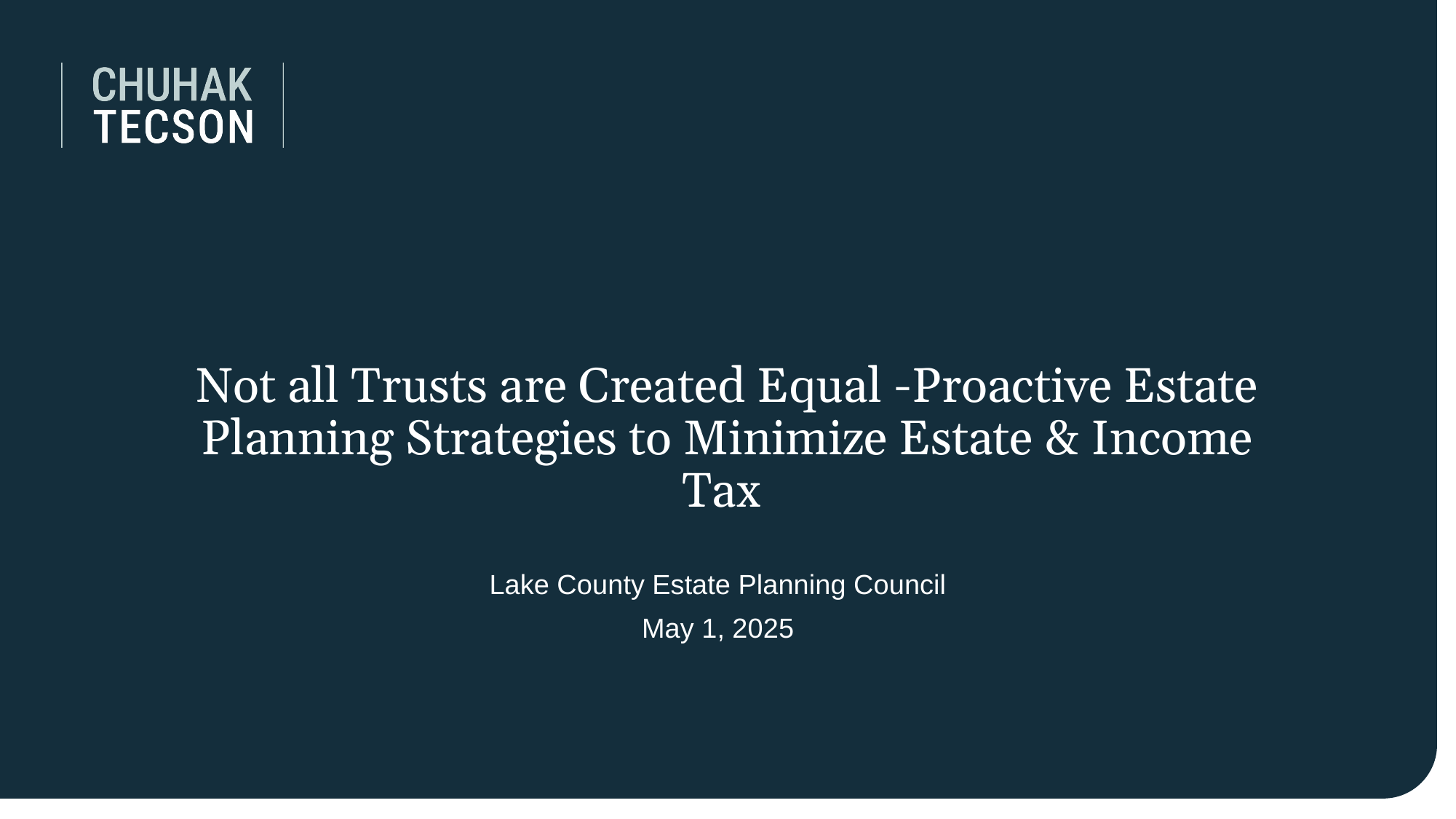

# Not all Trusts are Created Equal -Proactive Estate Planning Strategies to Minimize Estate & Income Tax
Lake County Estate Planning Council
May 1, 2025